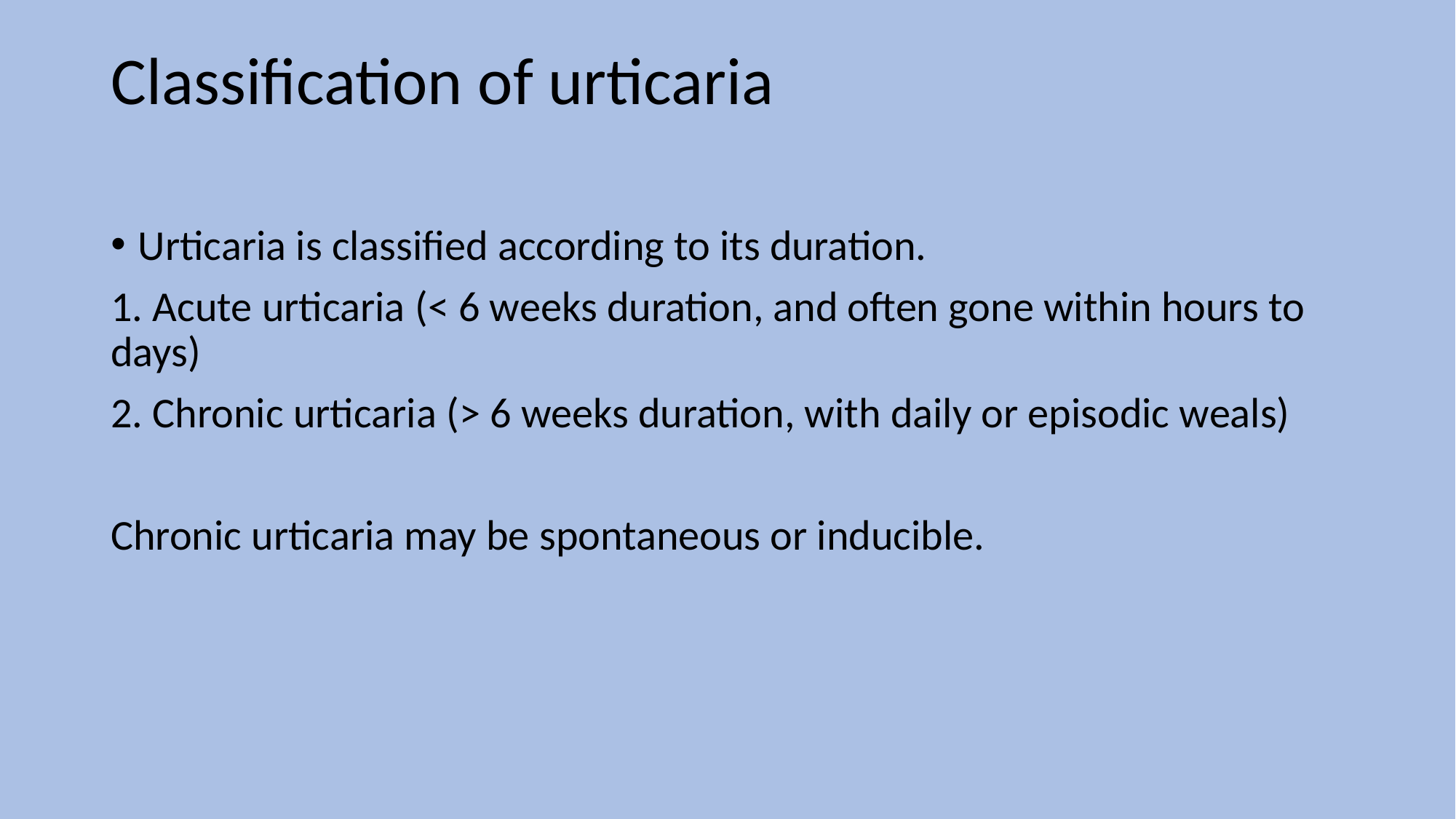

# Classification of urticaria
Urticaria is classified according to its duration.
1. Acute urticaria (< 6 weeks duration, and often gone within hours to days)
2. Chronic urticaria (> 6 weeks duration, with daily or episodic weals)

Chronic urticaria may be spontaneous or inducible.